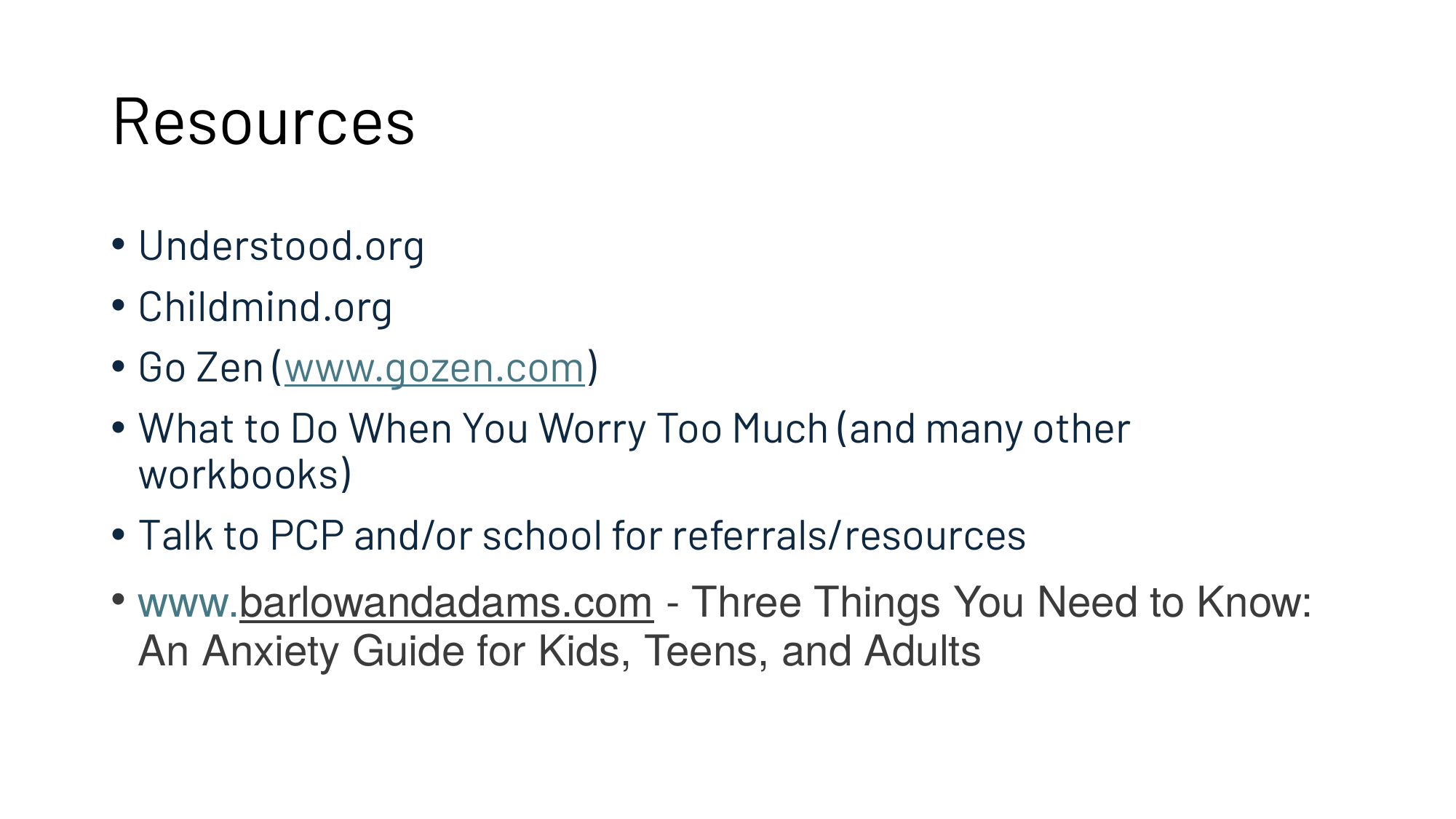

# Resources
Understood.org
Childmind.org
Go Zen (www.gozen.com)
What to Do When You Worry Too Much (and many other workbooks)
Talk to PCP and/or school for referrals/resources
www.barlowandadams.com - Three Things You Need to Know: An Anxiety Guide for Kids, Teens, and Adults